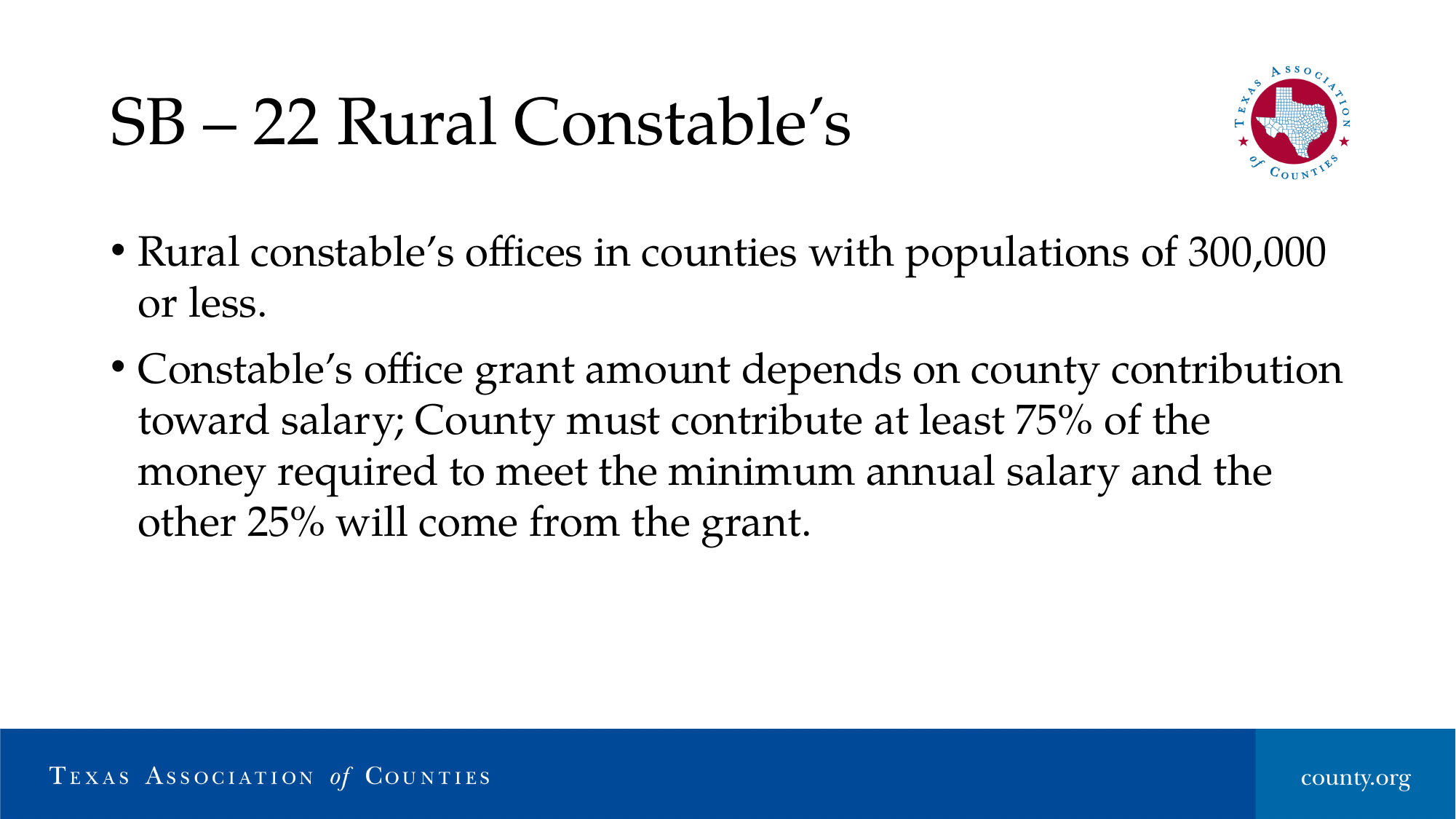

# SB – 22 Rural Constable’s
Rural constable’s offices in counties with populations of 300,000 or less.
Constable’s office grant amount depends on county contribution toward salary; County must contribute at least 75% of the money required to meet the minimum annual salary and the other 25% will come from the grant.